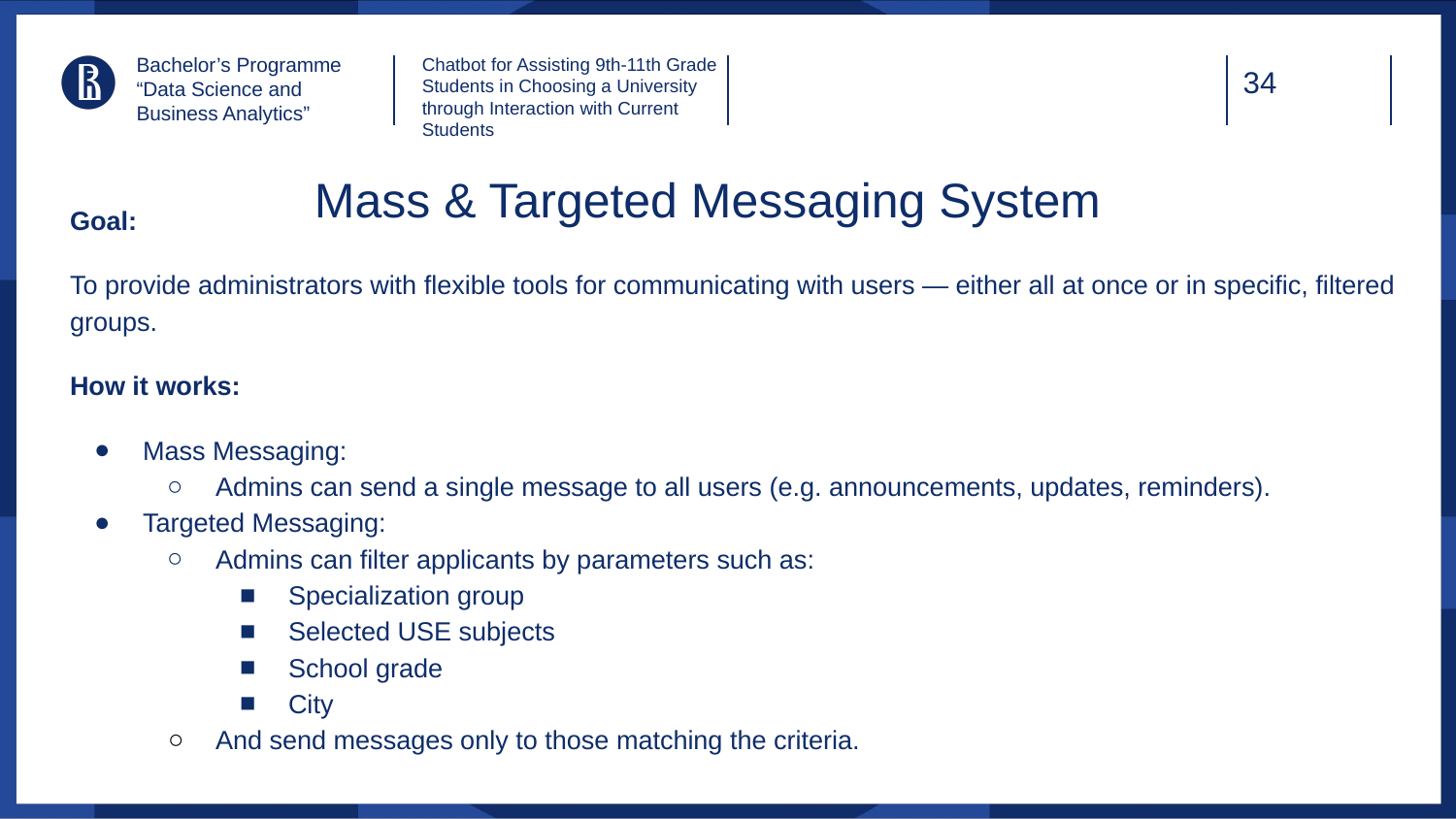

Bachelor’s Programme “Data Science and Business Analytics”
Chatbot for Assisting 9th-11th Grade Students in Choosing a University through Interaction with Current Students

# Mass & Targeted Messaging System

Goal:
To provide administrators with flexible tools for communicating with users — either all at once or in specific, filtered groups.
How it works:
Mass Messaging:
Admins can send a single message to all users (e.g. announcements, updates, reminders).
Targeted Messaging:
Admins can filter applicants by parameters such as:
Specialization group
Selected USE subjects
School grade
City
And send messages only to those matching the criteria.